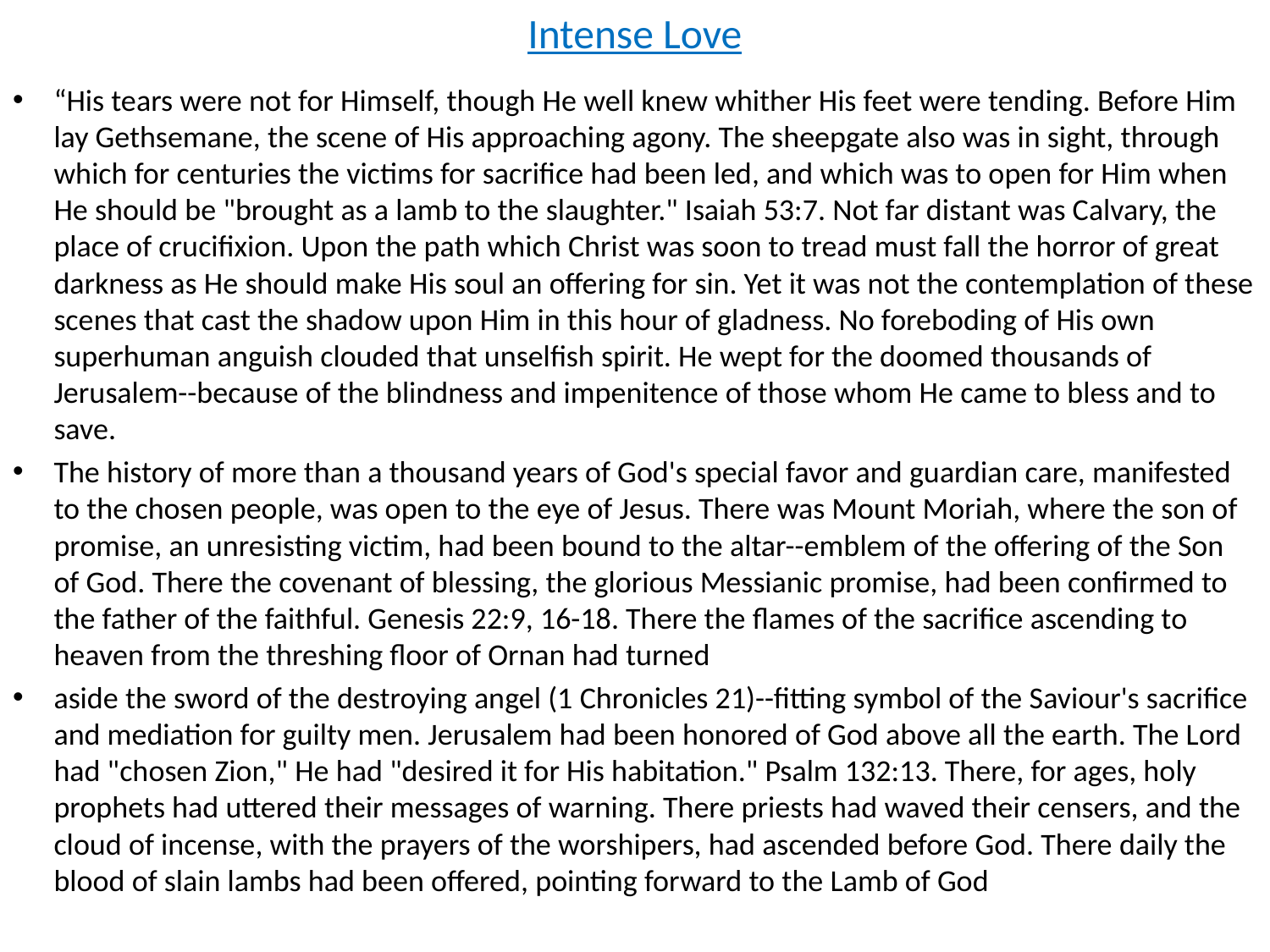

# Intense Love
“His tears were not for Himself, though He well knew whither His feet were tending. Before Him lay Gethsemane, the scene of His approaching agony. The sheepgate also was in sight, through which for centuries the victims for sacrifice had been led, and which was to open for Him when He should be "brought as a lamb to the slaughter." Isaiah 53:7. Not far distant was Calvary, the place of crucifixion. Upon the path which Christ was soon to tread must fall the horror of great darkness as He should make His soul an offering for sin. Yet it was not the contemplation of these scenes that cast the shadow upon Him in this hour of gladness. No foreboding of His own superhuman anguish clouded that unselfish spirit. He wept for the doomed thousands of Jerusalem--because of the blindness and impenitence of those whom He came to bless and to save.
The history of more than a thousand years of God's special favor and guardian care, manifested to the chosen people, was open to the eye of Jesus. There was Mount Moriah, where the son of promise, an unresisting victim, had been bound to the altar--emblem of the offering of the Son of God. There the covenant of blessing, the glorious Messianic promise, had been confirmed to the father of the faithful. Genesis 22:9, 16-18. There the flames of the sacrifice ascending to heaven from the threshing floor of Ornan had turned
aside the sword of the destroying angel (1 Chronicles 21)--fitting symbol of the Saviour's sacrifice and mediation for guilty men. Jerusalem had been honored of God above all the earth. The Lord had "chosen Zion," He had "desired it for His habitation." Psalm 132:13. There, for ages, holy prophets had uttered their messages of warning. There priests had waved their censers, and the cloud of incense, with the prayers of the worshipers, had ascended before God. There daily the blood of slain lambs had been offered, pointing forward to the Lamb of God